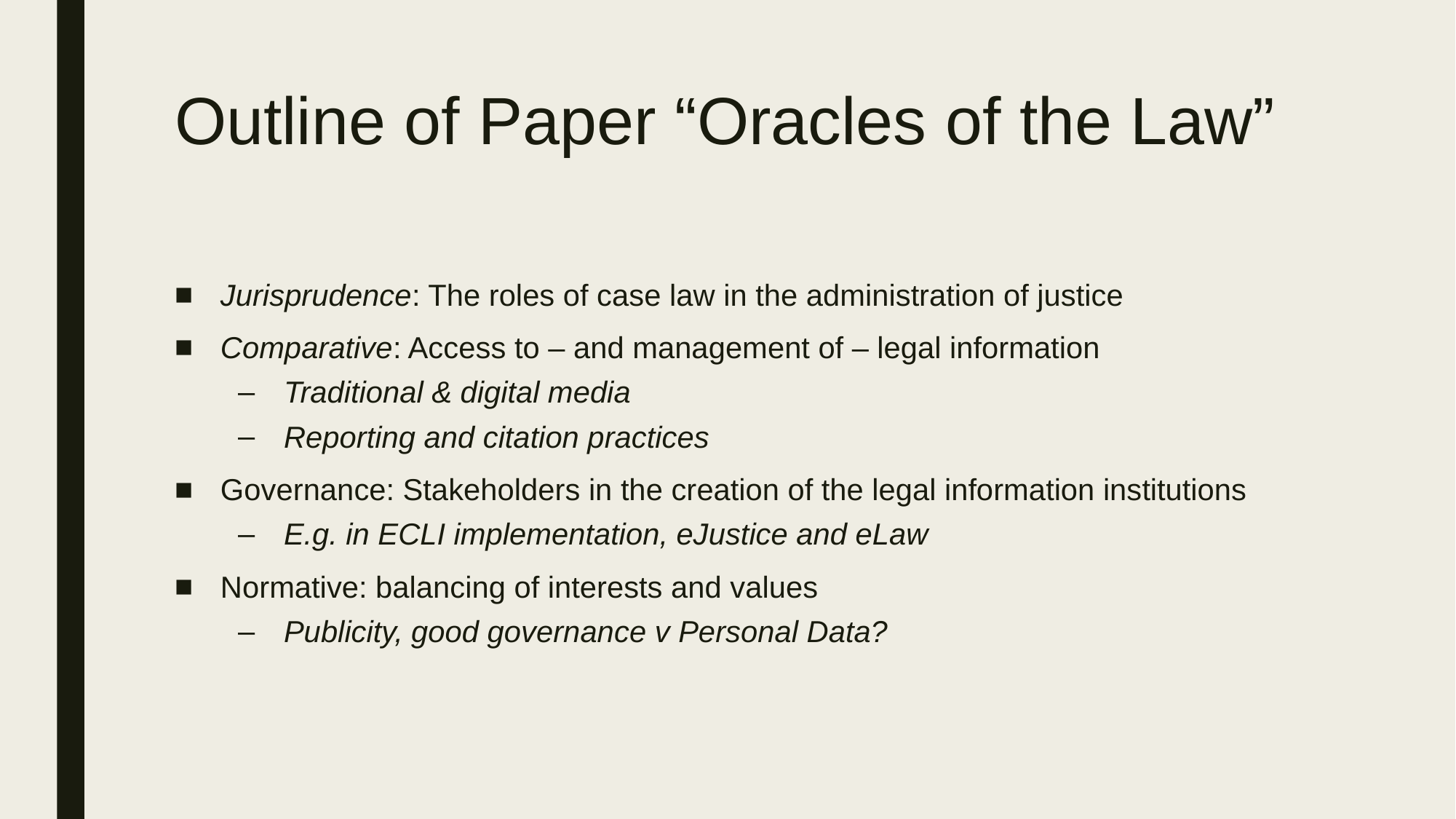

# Outline of Paper “Oracles of the Law”
Jurisprudence: The roles of case law in the administration of justice
Comparative: Access to – and management of – legal information
Traditional & digital media
Reporting and citation practices
Governance: Stakeholders in the creation of the legal information institutions
E.g. in ECLI implementation, eJustice and eLaw
Normative: balancing of interests and values
Publicity, good governance v Personal Data?